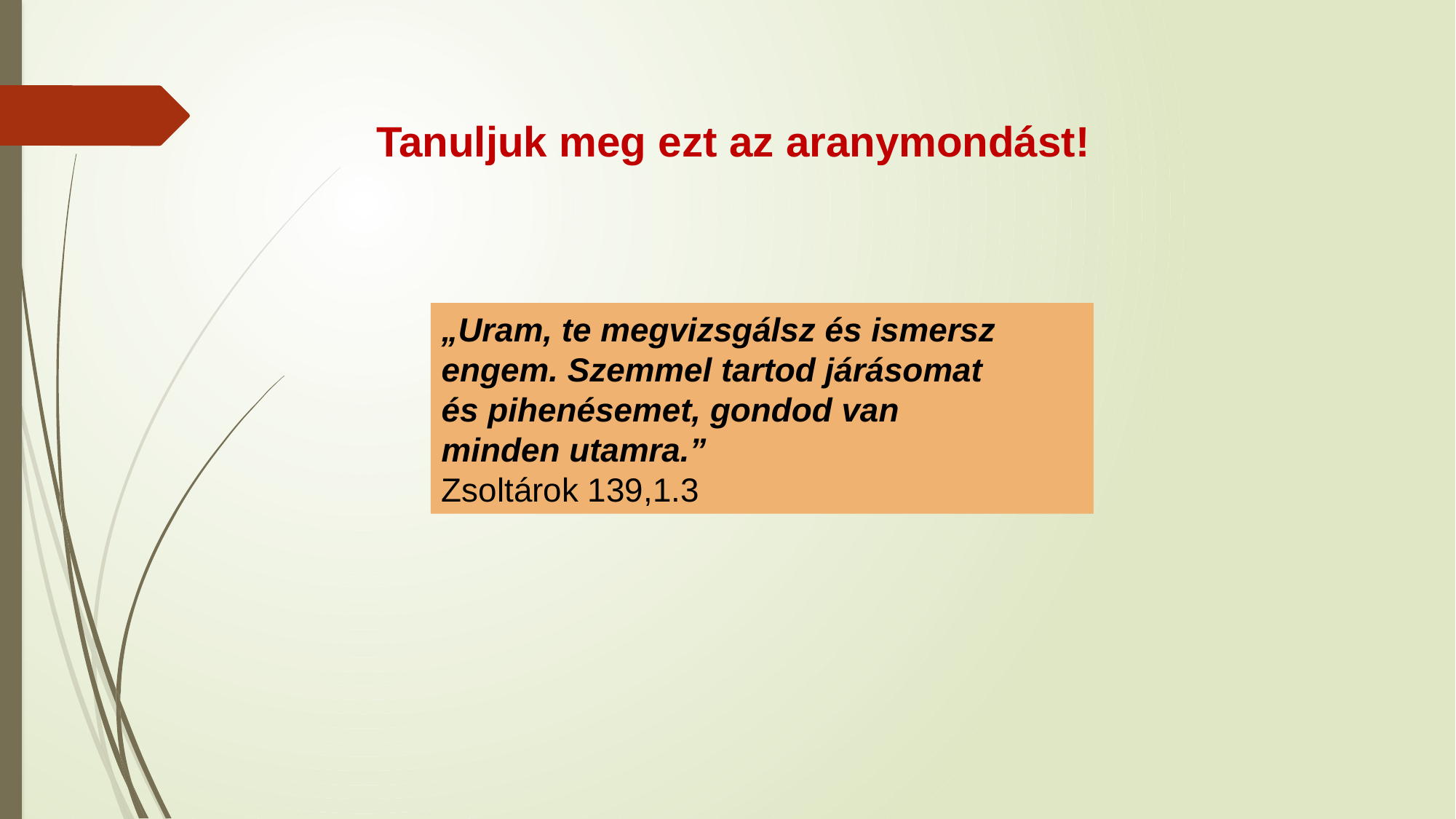

Tanuljuk meg ezt az aranymondást!
„Uram, te megvizsgálsz és ismersz
engem. Szemmel tartod járásomat
és pihenésemet, gondod van
minden utamra.”
Zsoltárok 139,1.3